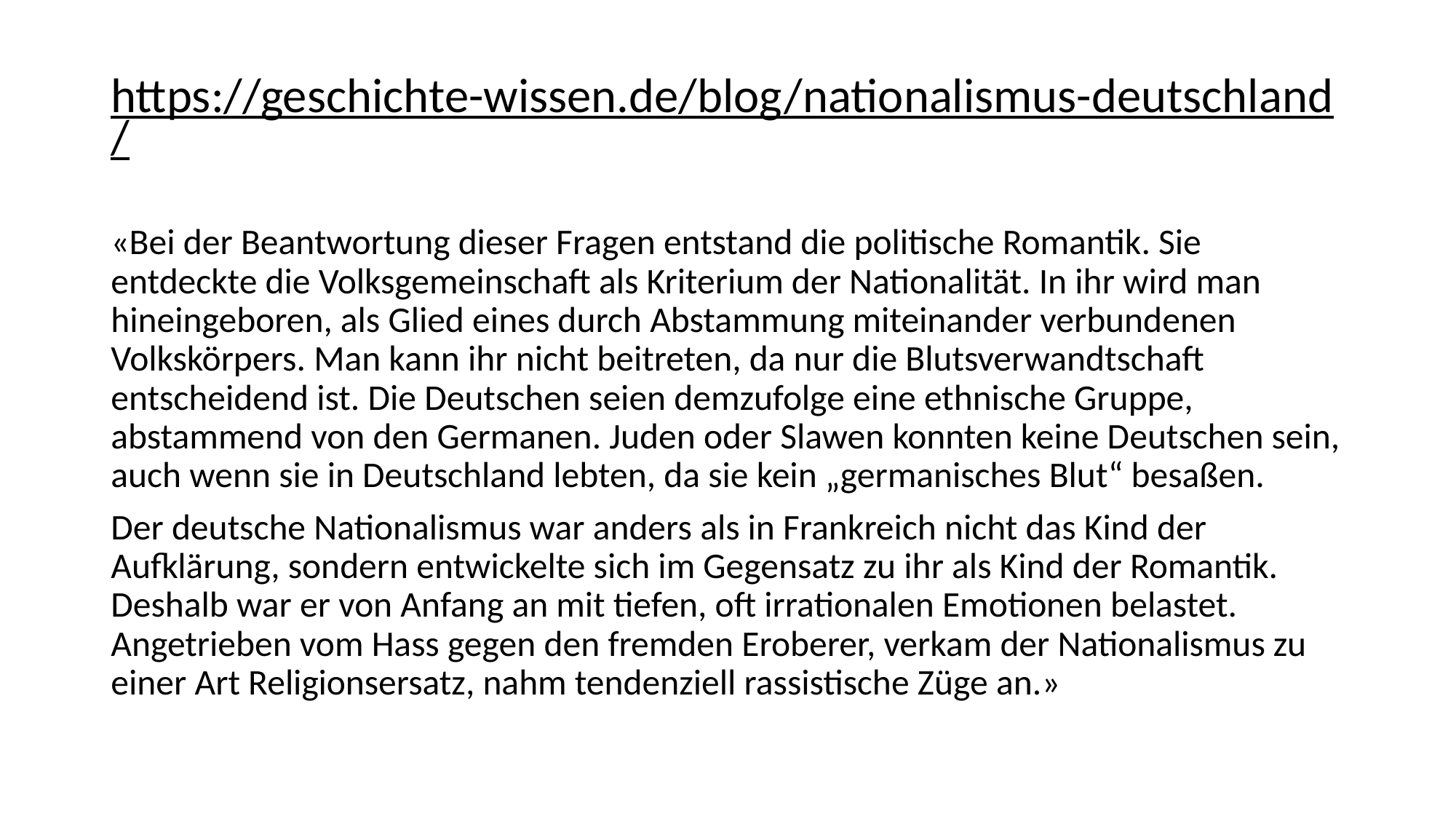

# https://geschichte-wissen.de/blog/nationalismus-deutschland/
«Bei der Beantwortung dieser Fragen entstand die politische Romantik. Sie entdeckte die Volksgemeinschaft als Kriterium der Nationalität. In ihr wird man hineingeboren, als Glied eines durch Abstammung miteinander verbundenen Volkskörpers. Man kann ihr nicht beitreten, da nur die Blutsverwandtschaft entscheidend ist. Die Deutschen seien demzufolge eine ethnische Gruppe, abstammend von den Germanen. Juden oder Slawen konnten keine Deutschen sein, auch wenn sie in Deutschland lebten, da sie kein „germanisches Blut“ besaßen.
Der deutsche Nationalismus war anders als in Frankreich nicht das Kind der Aufklärung, sondern entwickelte sich im Gegensatz zu ihr als Kind der Romantik. Deshalb war er von Anfang an mit tiefen, oft irrationalen Emotionen belastet. Angetrieben vom Hass gegen den fremden Eroberer, verkam der Nationalismus zu einer Art Religionsersatz, nahm tendenziell rassistische Züge an.»